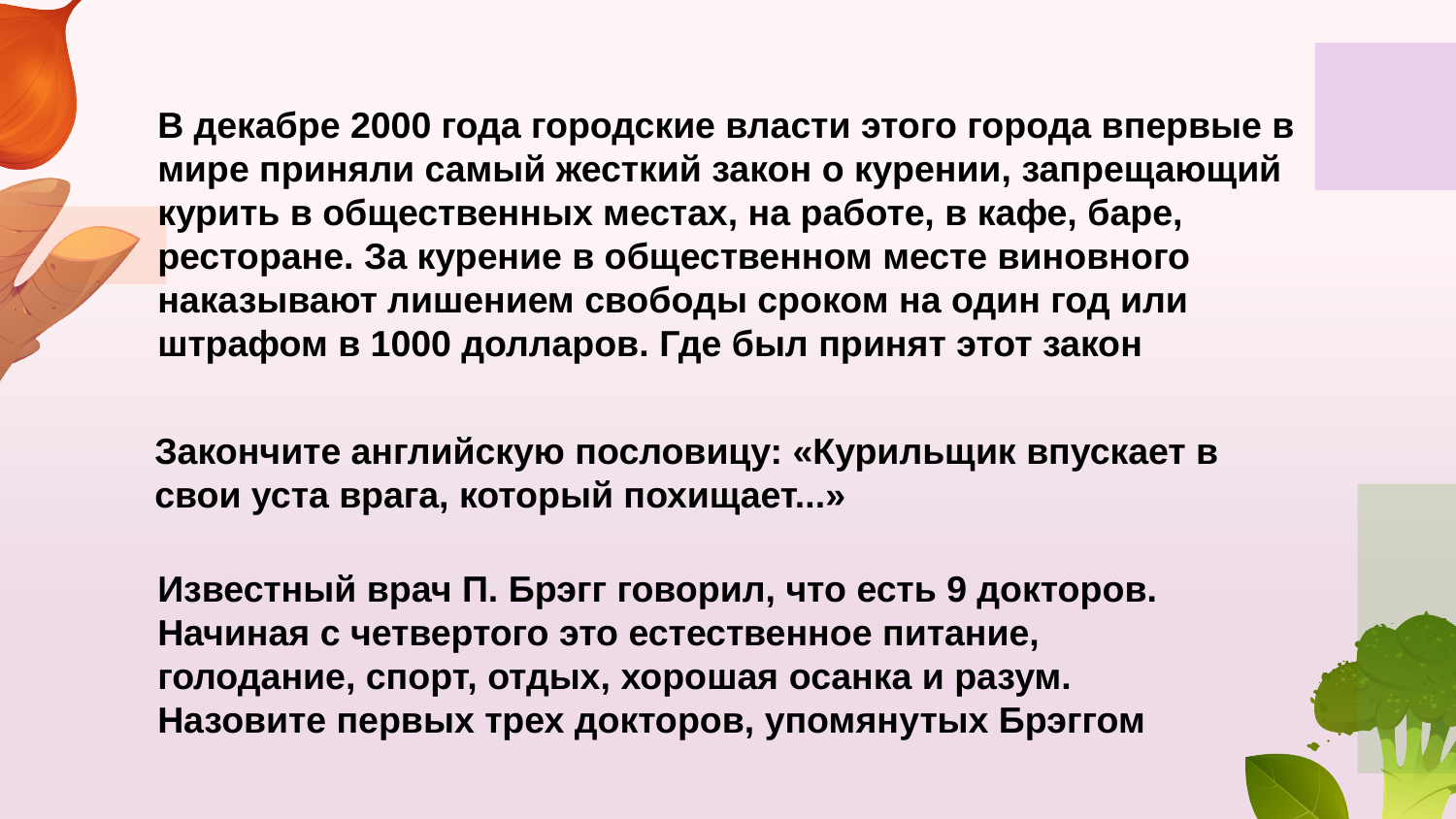

В декабре 2000 года городские власти этого города впервые в мире приняли самый жесткий закон о курении, запрещающий курить в общественных местах, на работе, в кафе, баре, ресторане. За курение в общественном месте виновного наказывают лишением свободы сроком на один год или штрафом в 1000 долларов. Где был принят этот закон
Закончите английскую пословицу: «Курильщик впускает в свои уста врага, который похищает...»
Известный врач П. Брэгг говорил, что есть 9 докторов. Начиная с четвертого это естественное питание, голодание, спорт, отдых, хорошая осанка и разум. Назовите первых трех докторов, упомянутых Брэггом